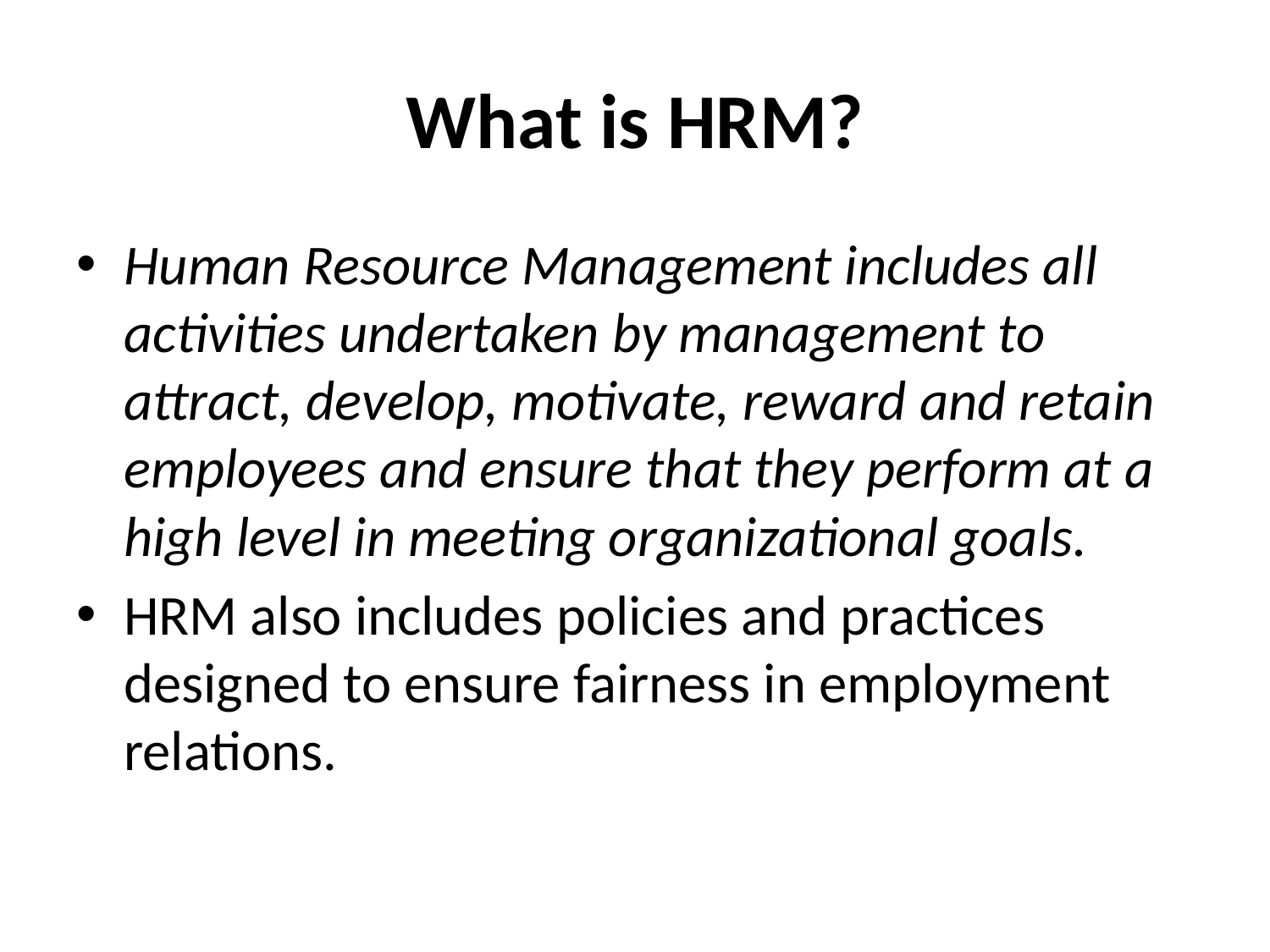

# What is HRM?
Human Resource Management includes all activities undertaken by management to attract, develop, motivate, reward and retain employees and ensure that they perform at a high level in meeting organizational goals.
HRM also includes policies and practices designed to ensure fairness in employment relations.